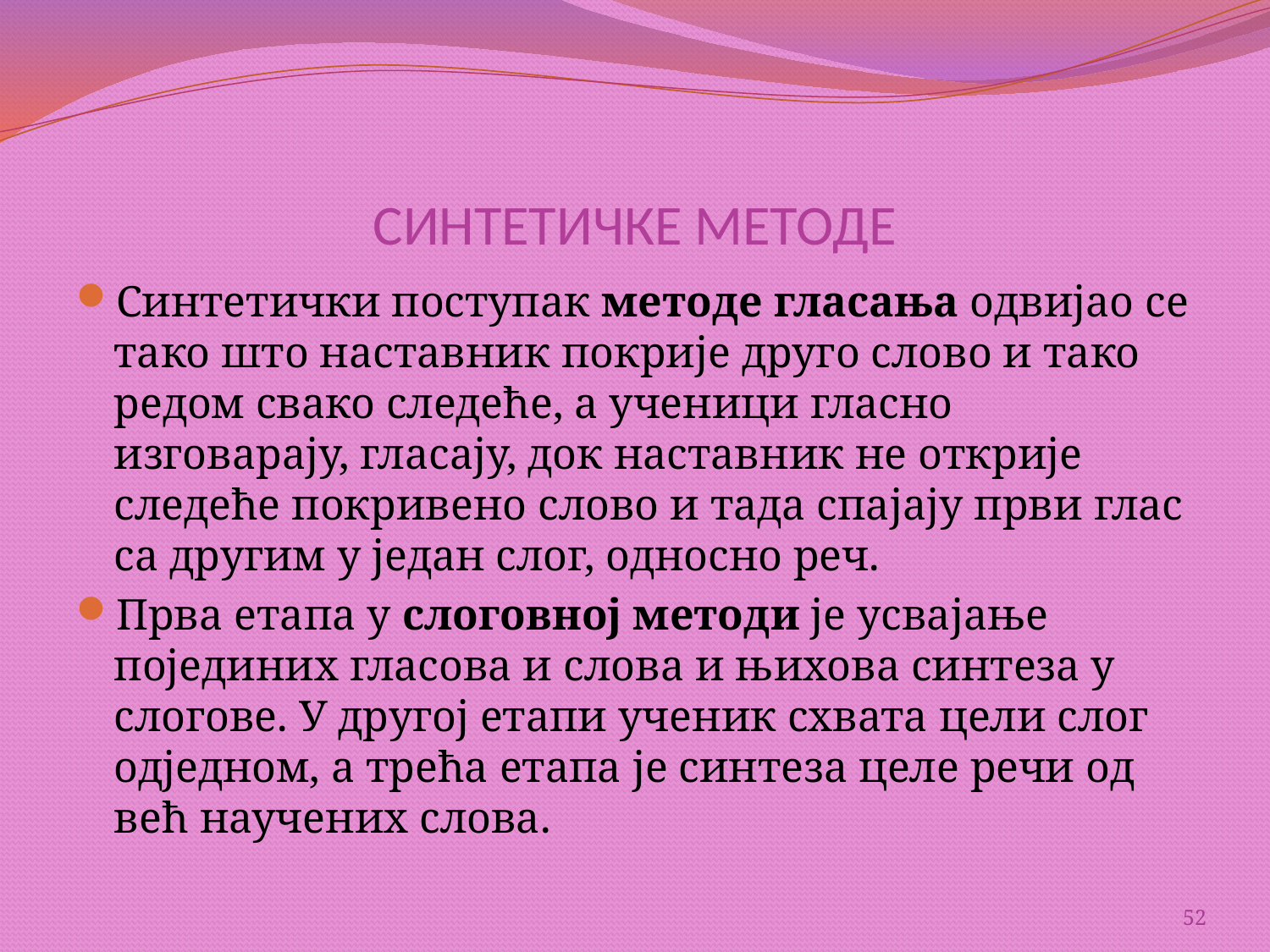

# СИНТЕТИЧКЕ МЕТОДЕ
Синтетички поступак методе гласања одвијао се тако што наставник покрије друго слово и тако редом свако следеће, а ученици гласно изговарају, гласају, док наставник не открије следеће покривено слово и тада спајају први глас са другим у један слог, односно реч.
Прва етапа у слоговној методи је усвајање појединих гласова и слова и њихова синтеза у слогове. У другој етапи ученик схвата цели слог одједном, а трећа етапа је синтеза целе речи од већ научених слова.

52